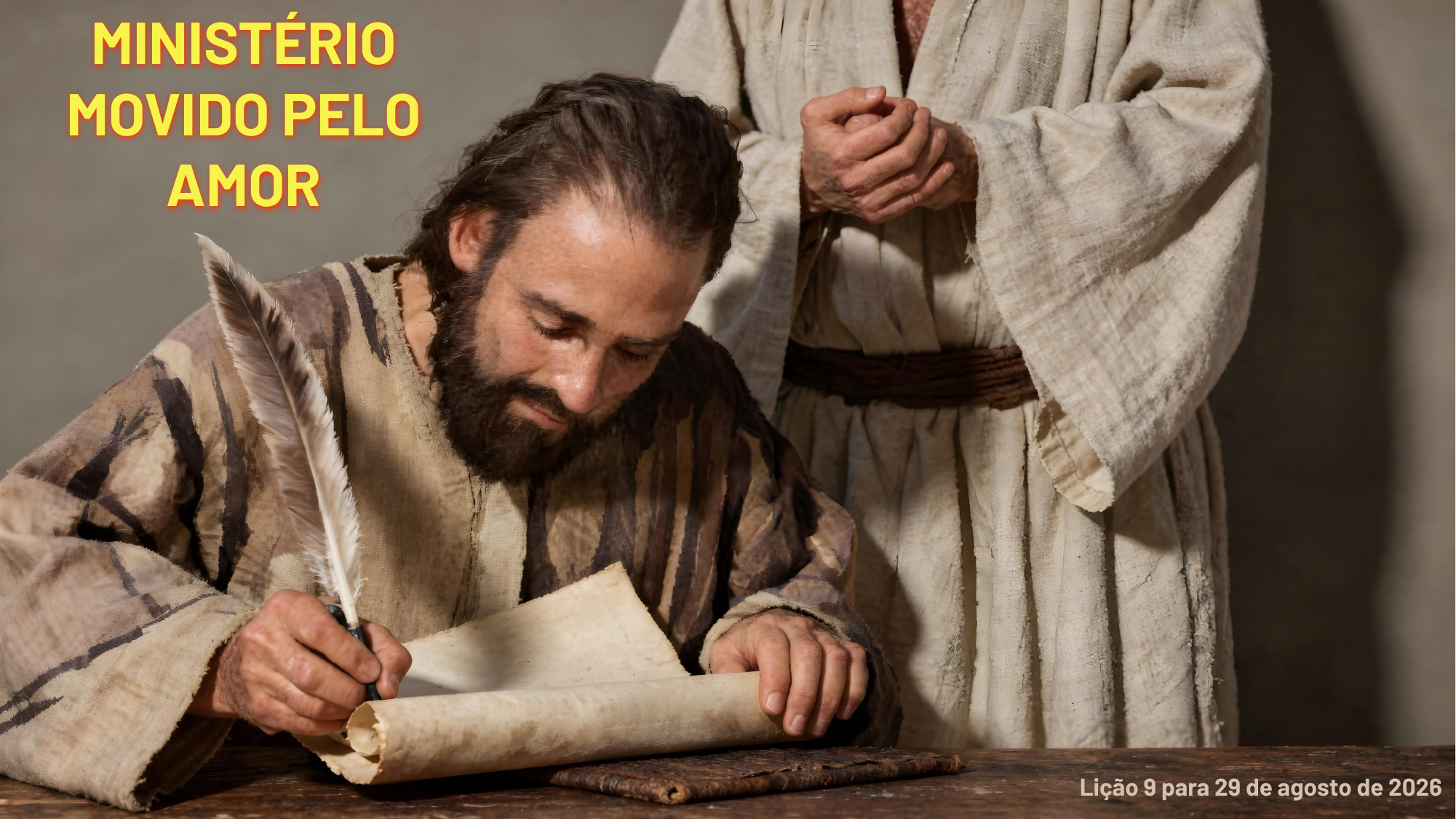

MINISTÉRIO MOVIDO PELO AMOR
Lição 9 para 29 de agosto de 2026